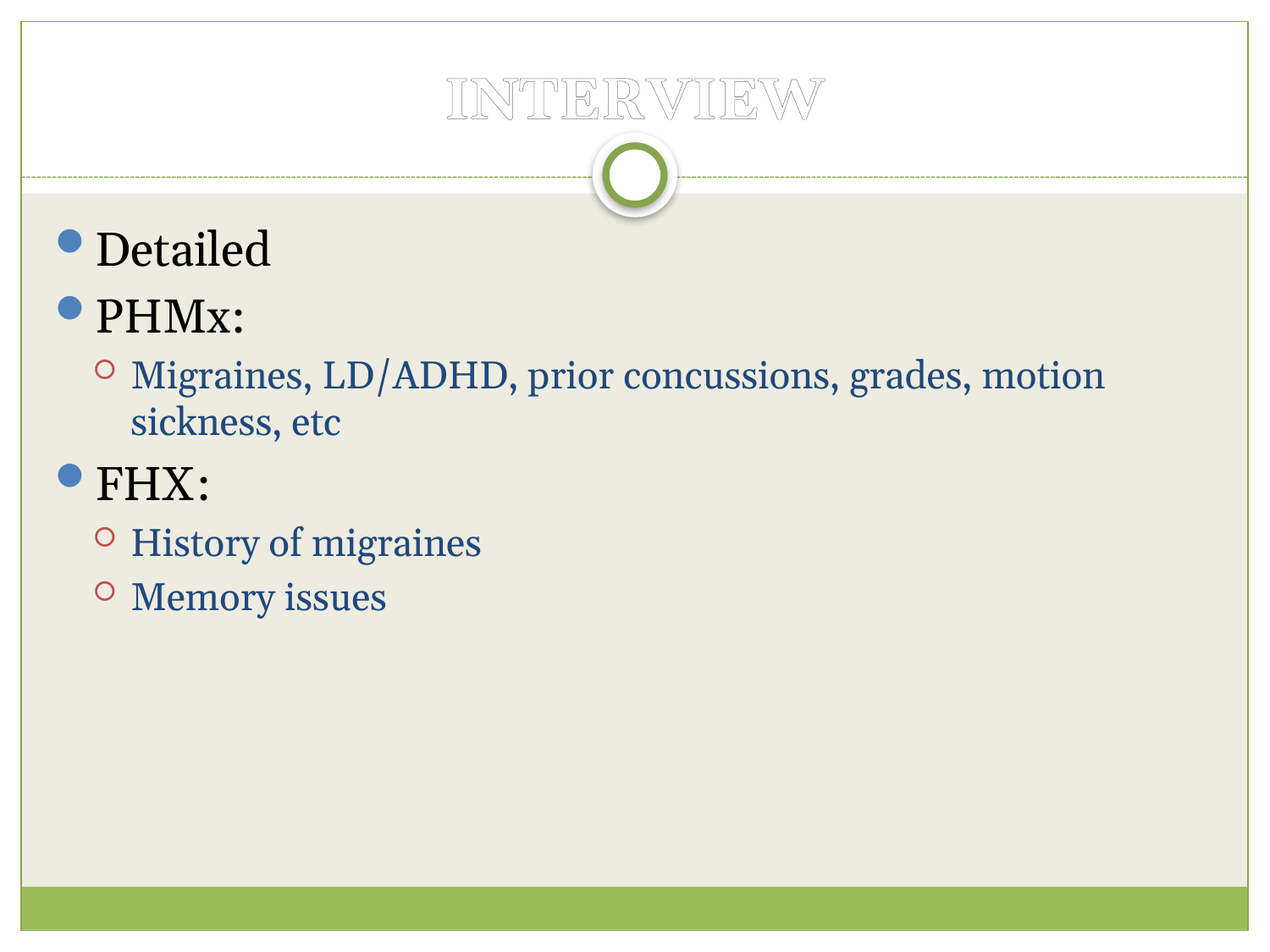

# INTERVIEW
Detailed
PHMx:
Migraines, LD/ADHD, prior concussions, grades, motion sickness, etc
FHX:
History of migraines
Memory issues